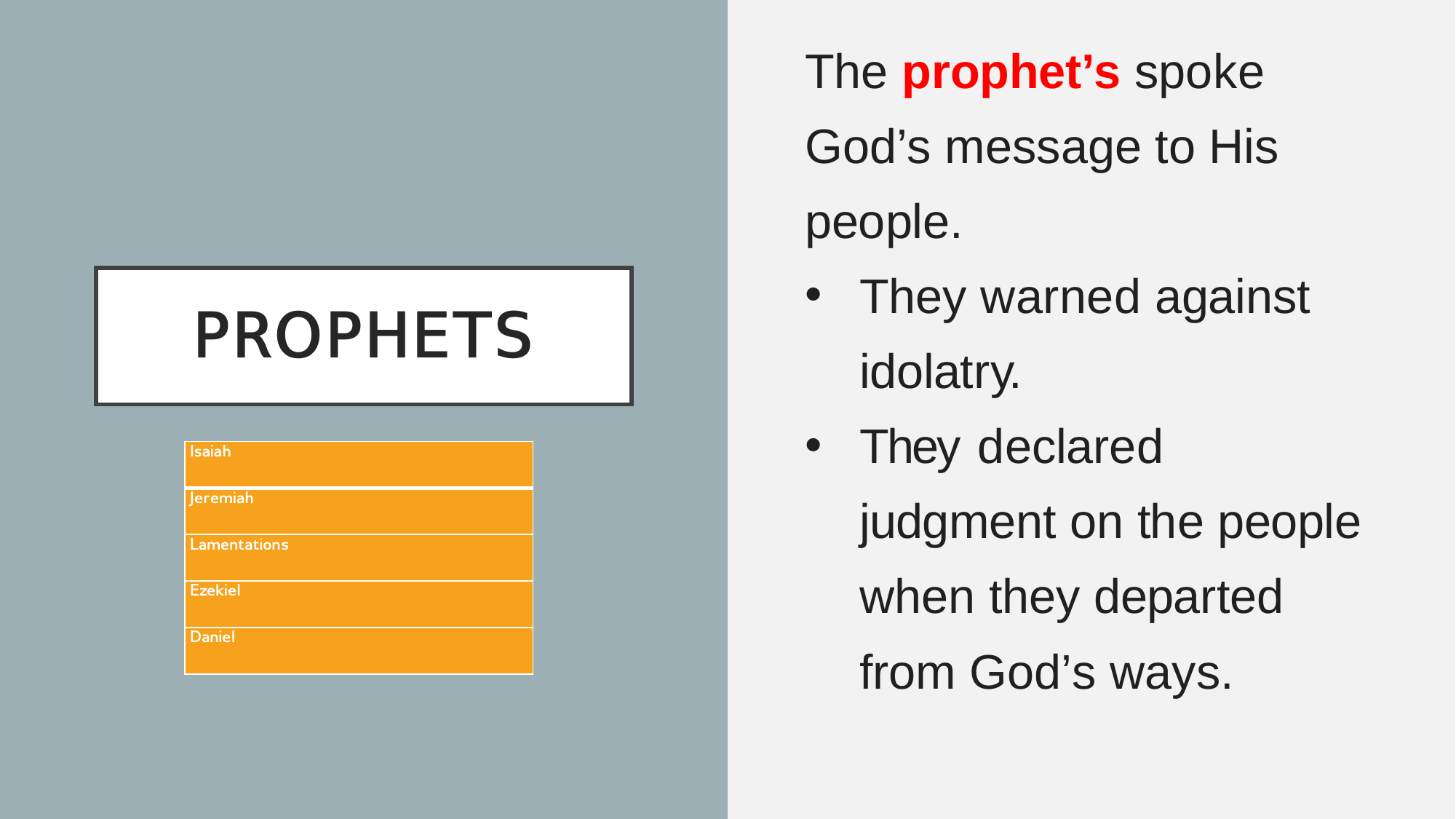

The prophet’s spoke God’s message to His people.
They warned against idolatry.
They declared judgment on the people when they departed from God’s ways.
# prophets
| Isaiah |
| --- |
| Jeremiah |
| Lamentations |
| Ezekiel |
| Daniel |